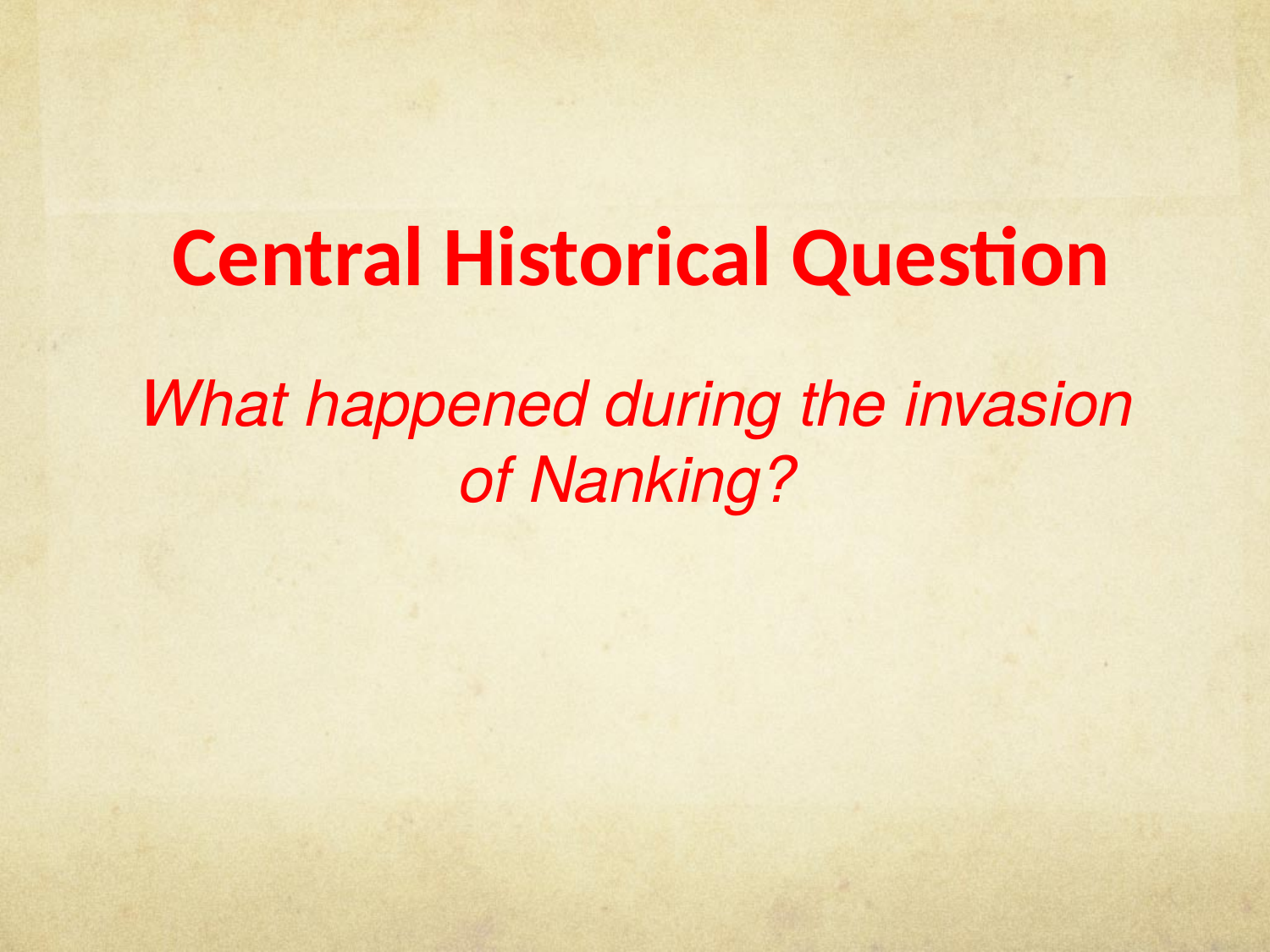

Central Historical Question
What happened during the invasion of Nanking?